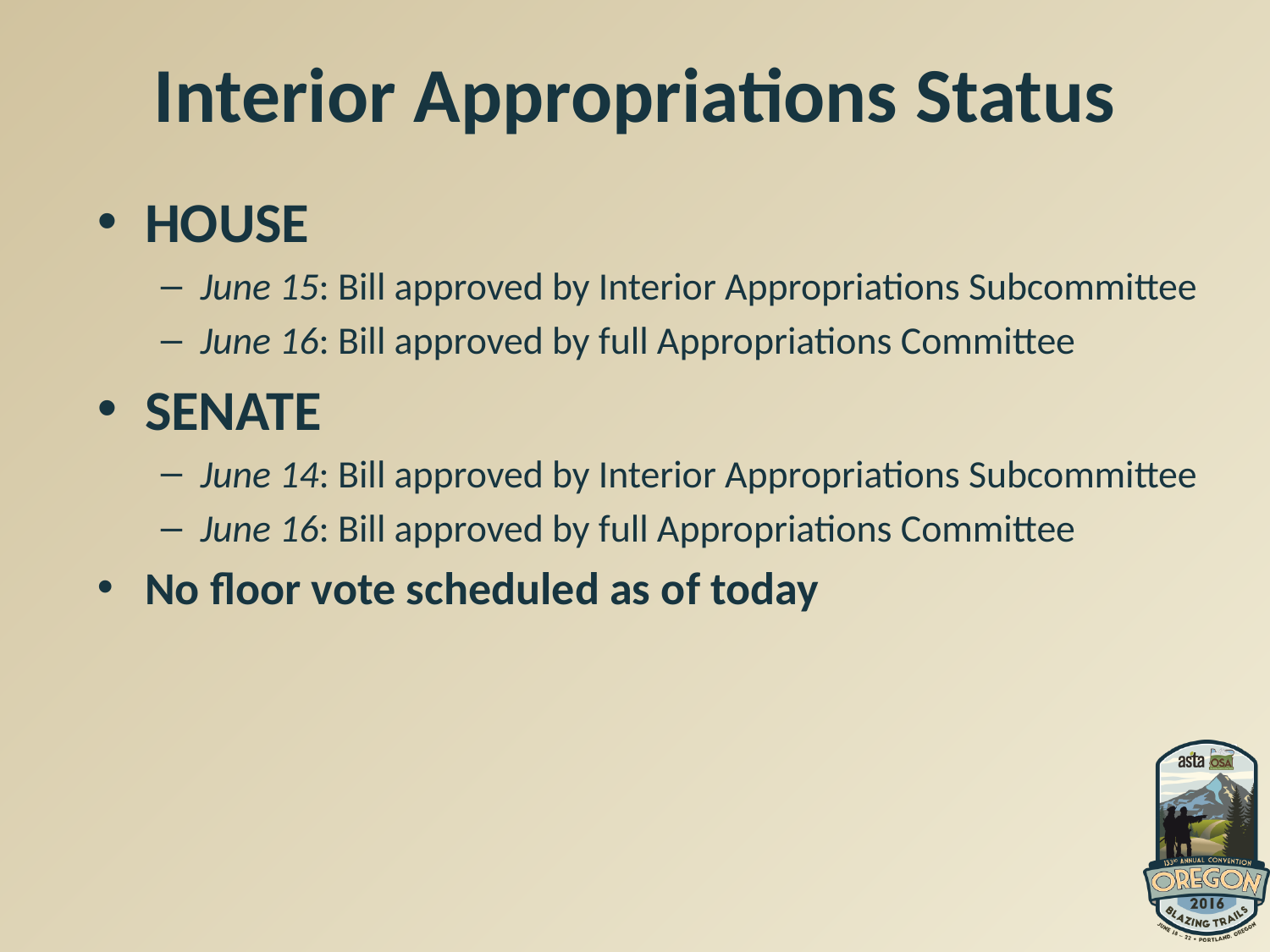

# Interior Appropriations Status
HOUSE
June 15: Bill approved by Interior Appropriations Subcommittee
June 16: Bill approved by full Appropriations Committee
SENATE
June 14: Bill approved by Interior Appropriations Subcommittee
June 16: Bill approved by full Appropriations Committee
No floor vote scheduled as of today